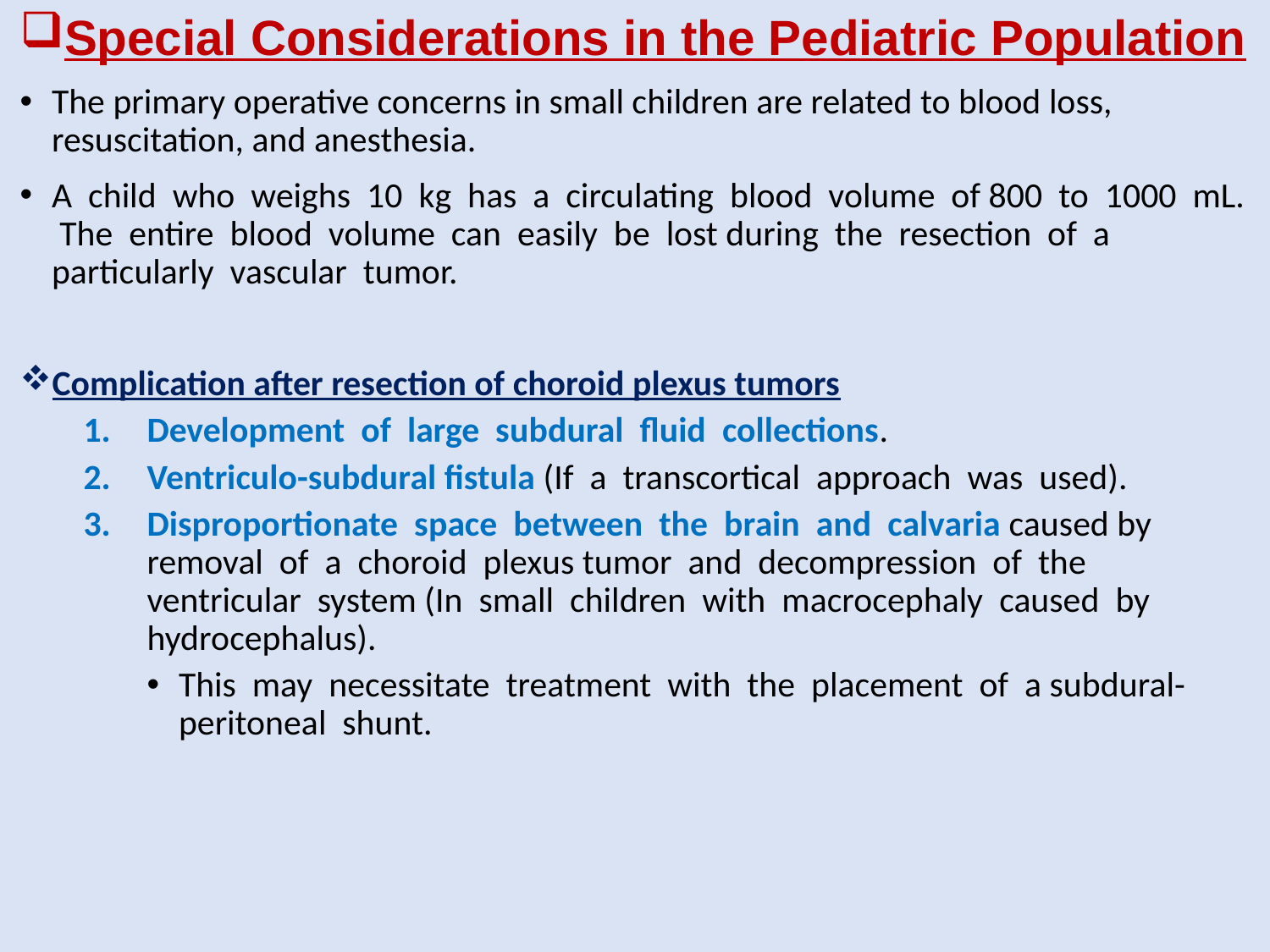

Special Considerations in the Pediatric Population
The primary operative concerns in small children are related to blood loss, resuscitation, and anesthesia.
A  child  who  weighs  10  kg  has  a  circulating  blood  volume  of 800  to  1000  mL.  The  entire  blood  volume  can  easily  be  lost during  the  resection  of  a  particularly  vascular  tumor.

Complication after resection of choroid plexus tumors
Development  of  large  subdural  fluid  collections.
Ventriculo-subdural fistula (If  a  transcortical  approach  was  used).
Disproportionate  space  between  the  brain  and  calvaria caused by removal  of  a  choroid  plexus tumor  and  decompression  of  the  ventricular  system (In  small  children  with  macrocephaly  caused  by  hydrocephalus).
This  may  necessitate  treatment  with  the  placement  of  a subdural-peritoneal  shunt.